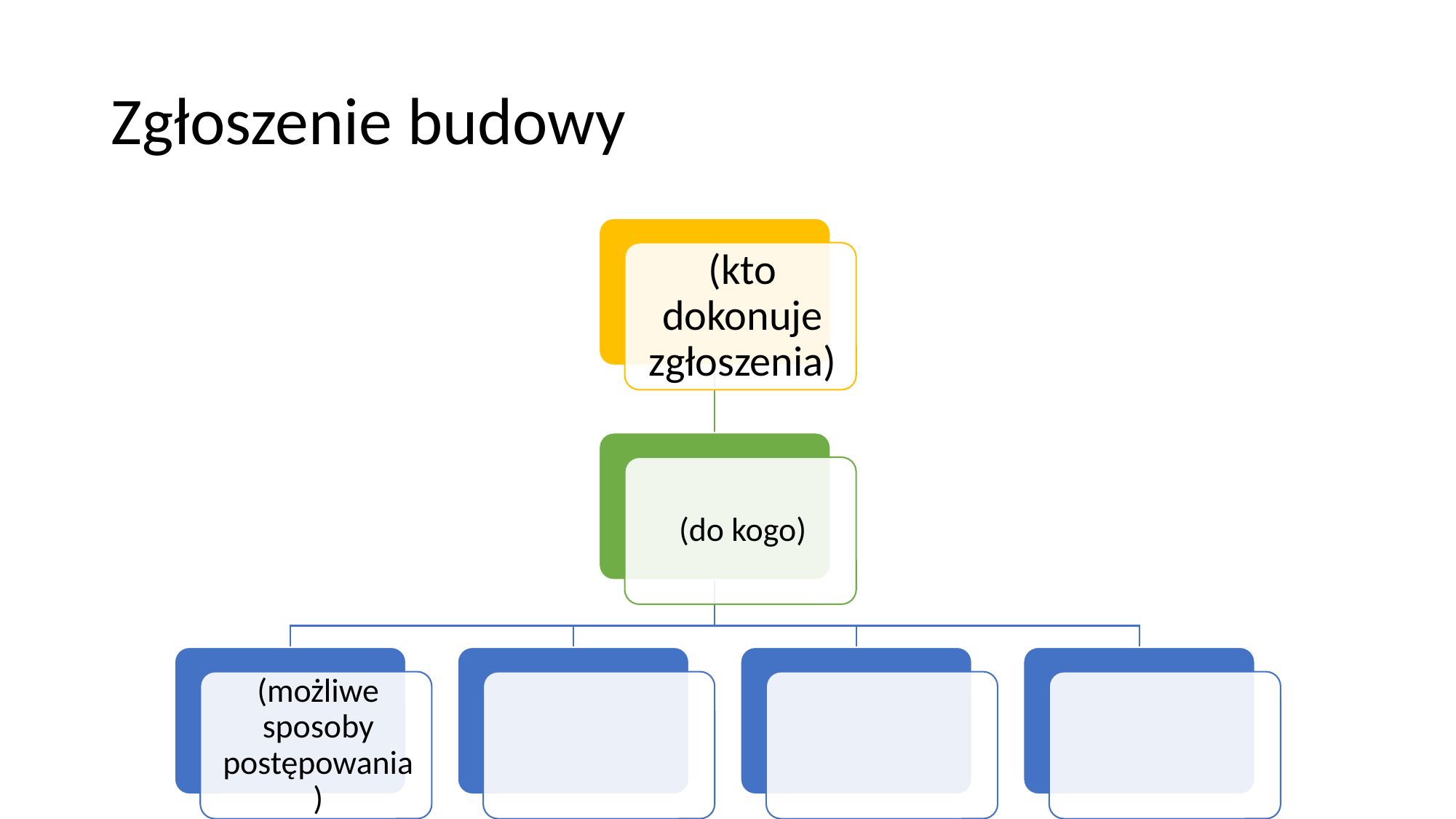

# Zgłoszenie budowy
(kto dokonuje zgłoszenia)
(do kogo)
(możliwe sposoby postępowania)